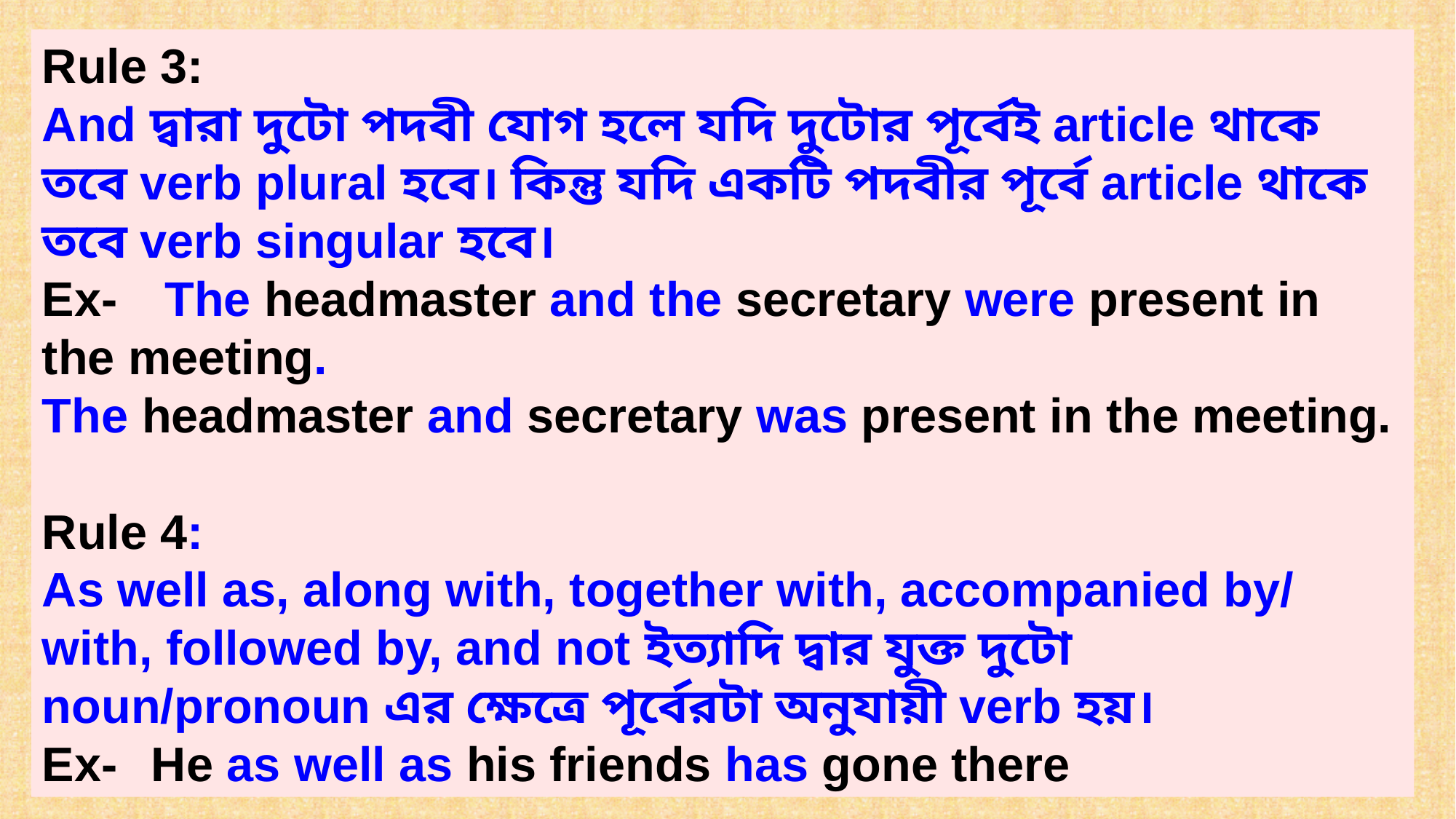

Rule 3:
And দ্বারা দুটো পদবী যোগ হলে যদি দুটোর পূর্বেই article থাকে তবে verb plural হবে। কিন্তু যদি একটি পদবীর পূর্বে article থাকে তবে verb singular হবে।
Ex-	 The headmaster and the secretary were present in the meeting.
The headmaster and secretary was present in the meeting.

Rule 4:
As well as, along with, together with, accompanied by/ with, followed by, and not ইত্যাদি দ্বার যুক্ত দুটো noun/pronoun এর ক্ষেত্রে পূর্বেরটা অনুযায়ী verb হয়।
Ex-	He as well as his friends has gone there